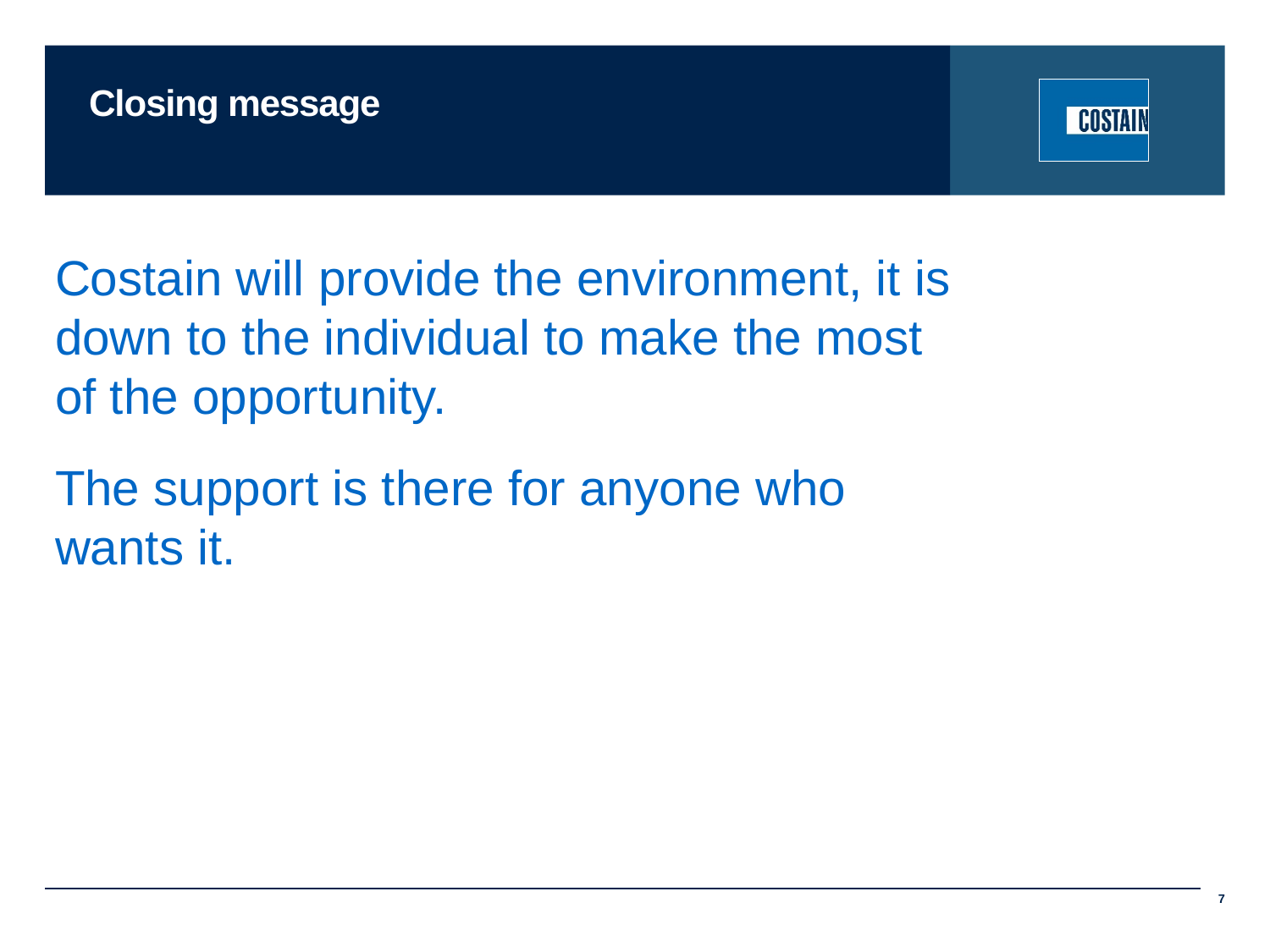

# Closing message
Costain will provide the environment, it is down to the individual to make the most of the opportunity.
The support is there for anyone who wants it.
7